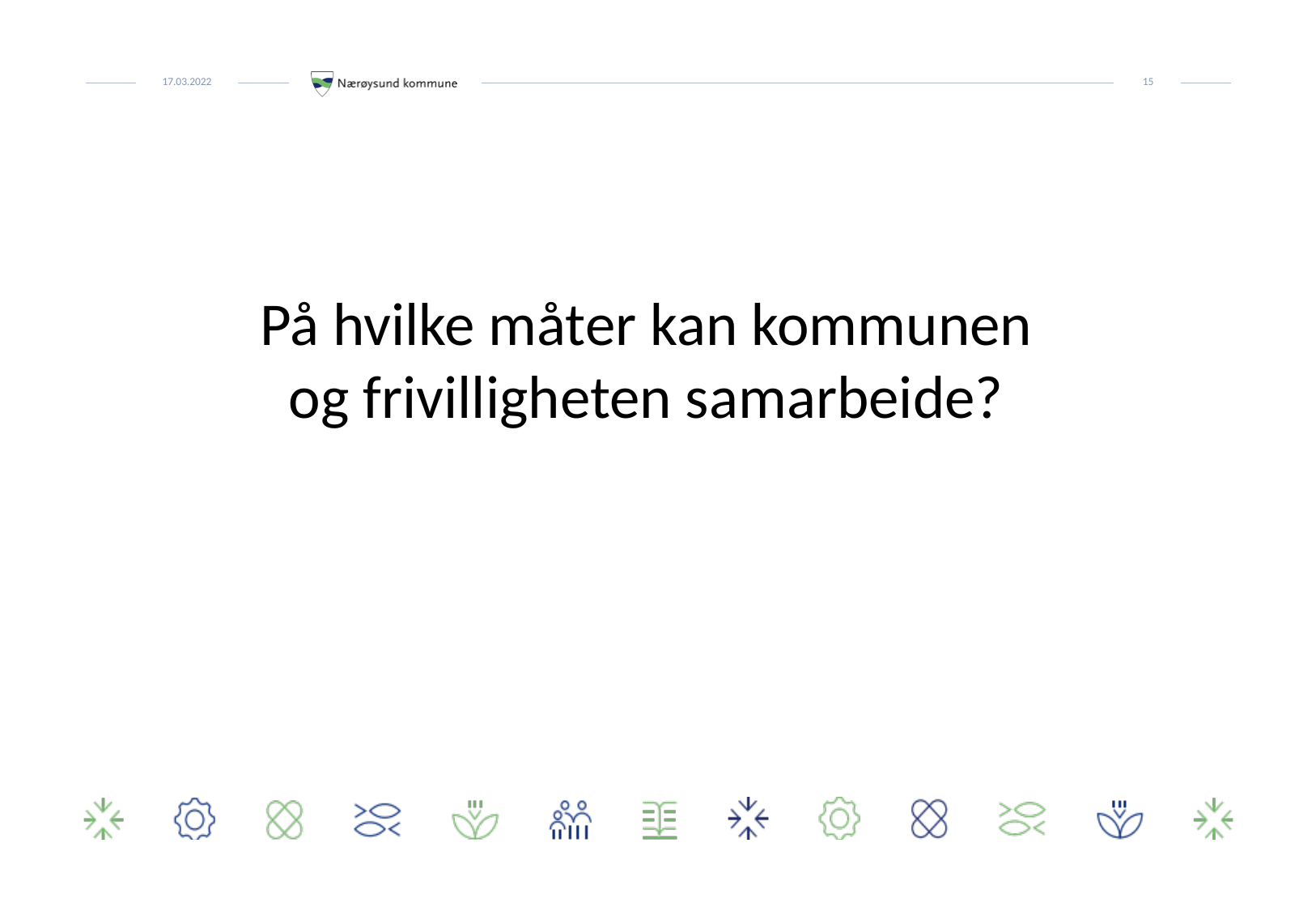

På hvilke måter kan kommunen og frivilligheten samarbeide?